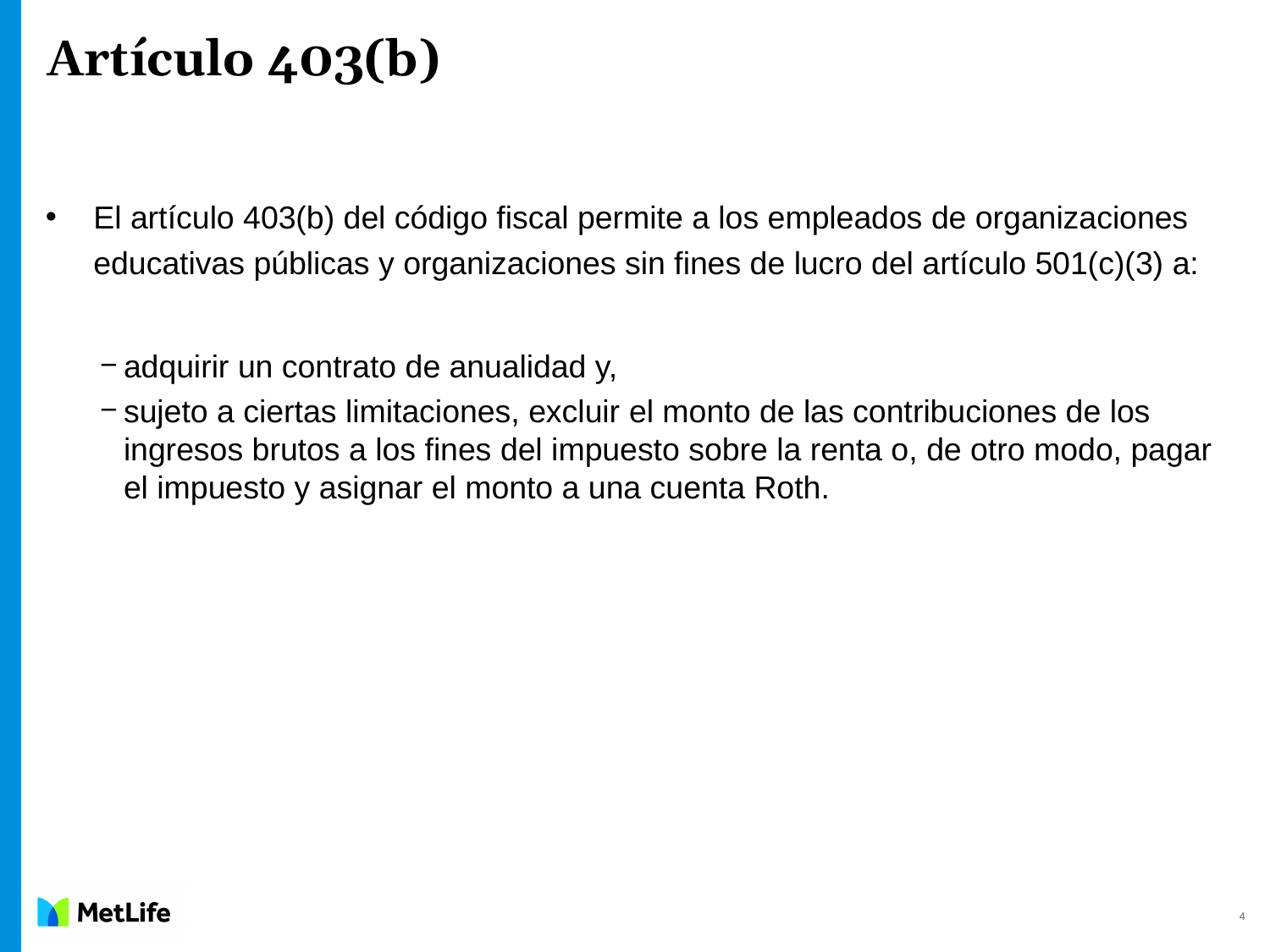

# Artículo 403(b)
El artículo 403(b) del código fiscal permite a los empleados de organizaciones educativas públicas y organizaciones sin fines de lucro del artículo 501(c)(3) a:

adquirir un contrato de anualidad y,
sujeto a ciertas limitaciones, excluir el monto de las contribuciones de los ingresos brutos a los fines del impuesto sobre la renta o, de otro modo, pagar el impuesto y asignar el monto a una cuenta Roth.
4
4